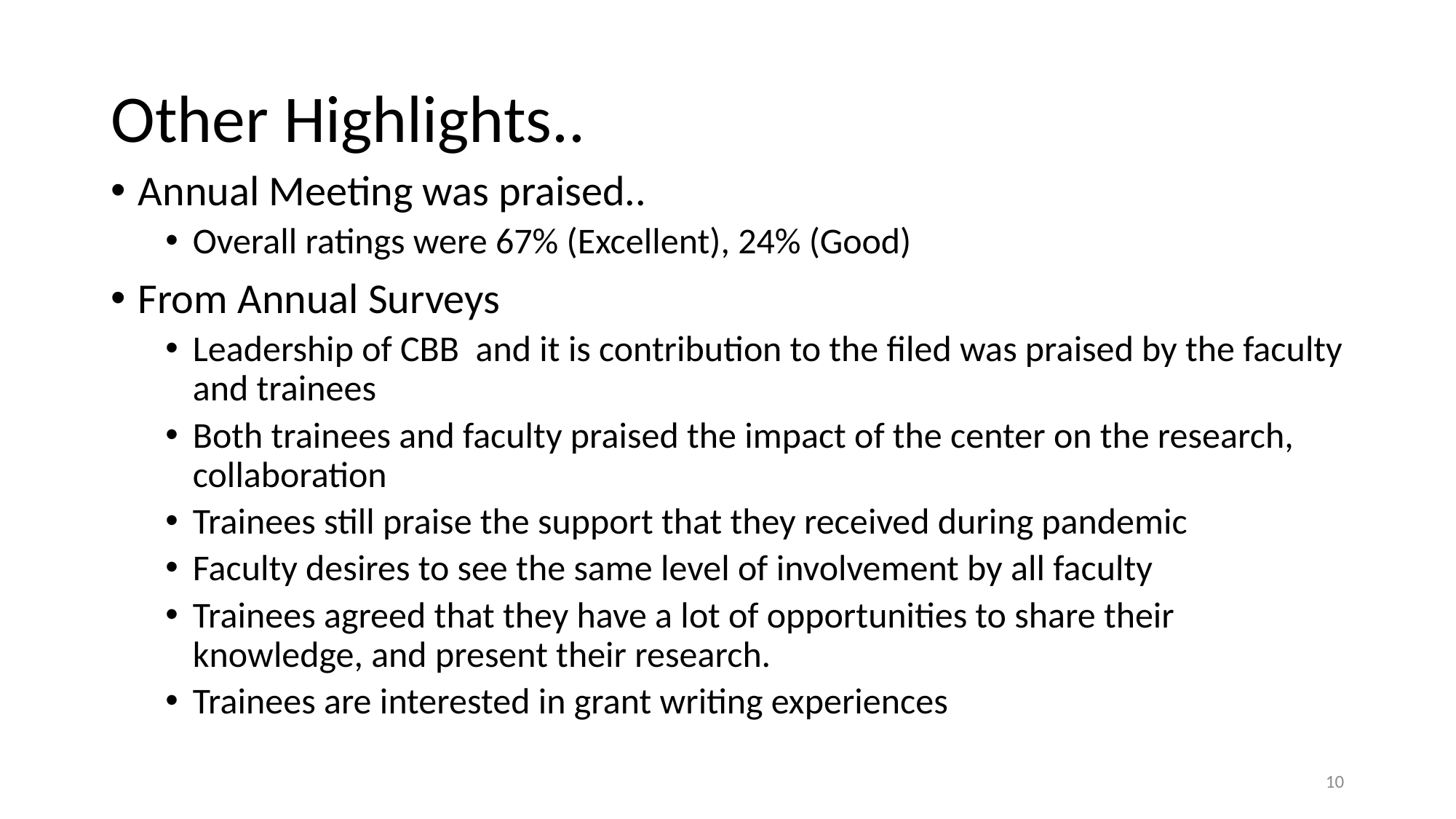

# Other Highlights..
Annual Meeting was praised..
Overall ratings were 67% (Excellent), 24% (Good)
From Annual Surveys
Leadership of CBB  and it is contribution to the filed was praised by the faculty and trainees
Both trainees and faculty praised the impact of the center on the research, collaboration
Trainees still praise the support that they received during pandemic
Faculty desires to see the same level of involvement by all faculty
Trainees agreed that they have a lot of opportunities to share their knowledge, and present their research.
Trainees are interested in grant writing experiences

10